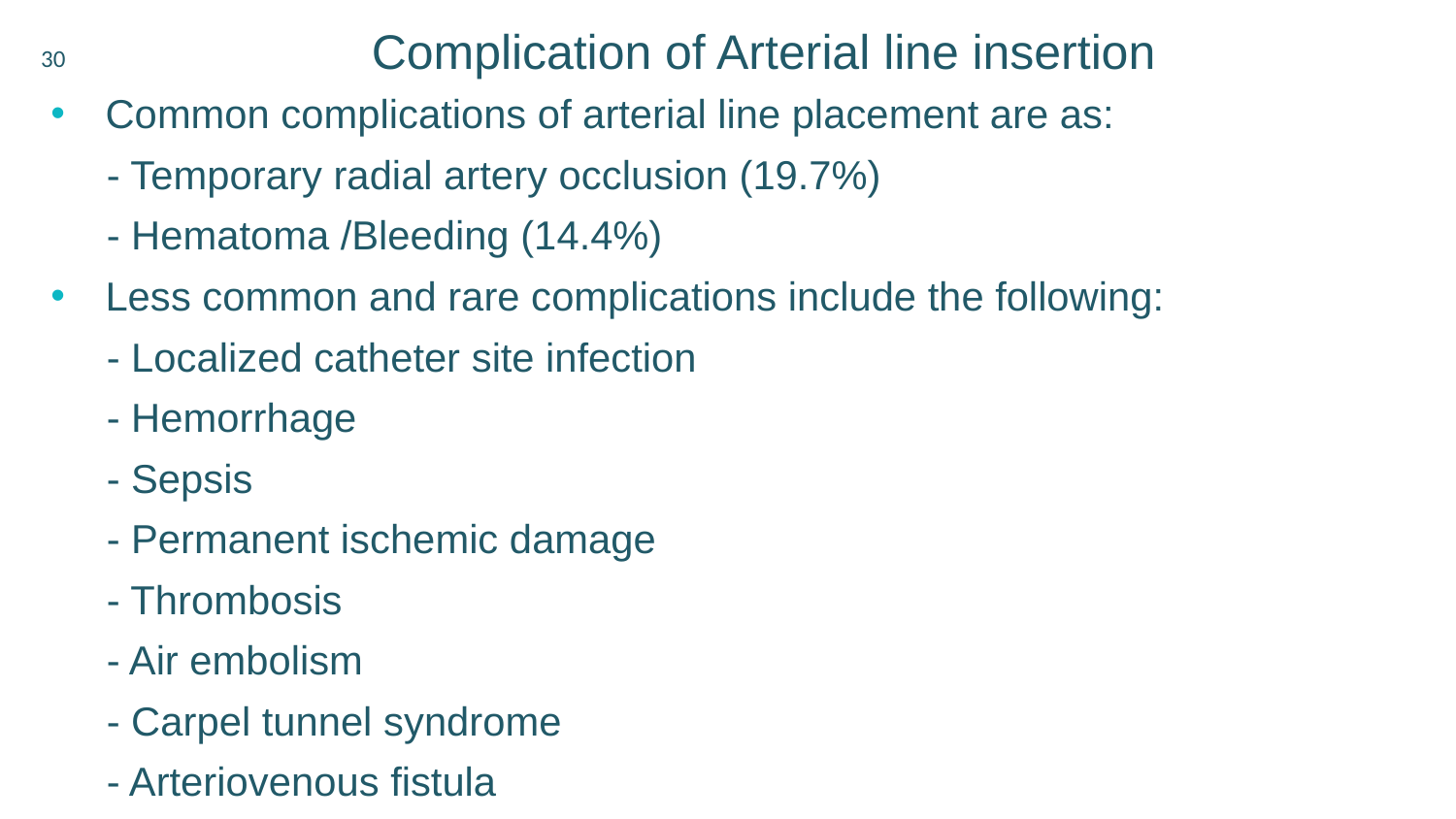

30
# Complication of Arterial line insertion
Common complications of arterial line placement are as:
     - Temporary radial artery occlusion (19.7%)
     - Hematoma /Bleeding (14.4%)
Less common and rare complications include the following:
     - Localized catheter site infection
     - Hemorrhage
     - Sepsis
     - Permanent ischemic damage
     - Thrombosis
     - Air embolism
     - Carpel tunnel syndrome
     - Arteriovenous fistula